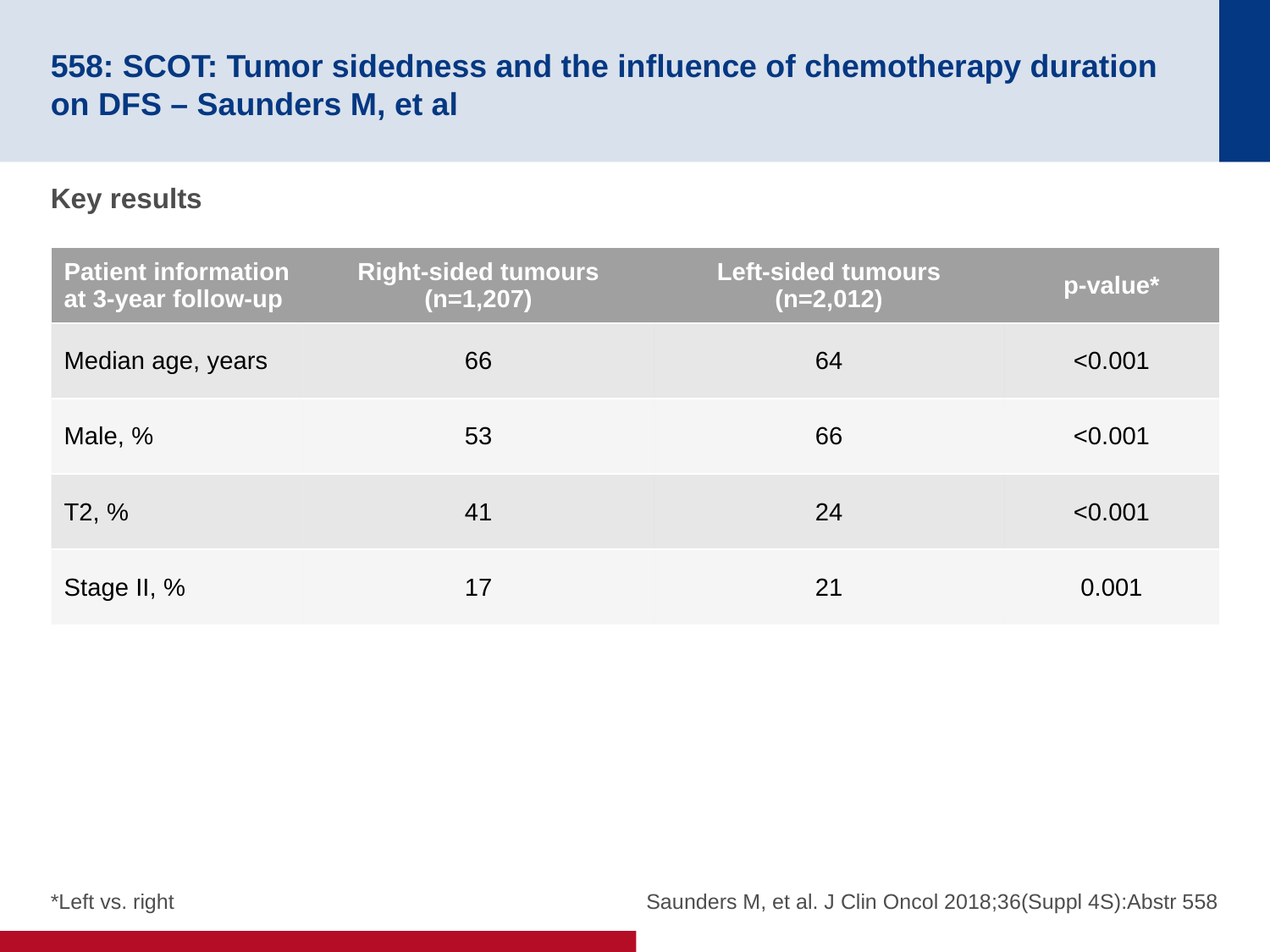

# 558: SCOT: Tumor sidedness and the influence of chemotherapy duration on DFS – Saunders M, et al
Key results

| Patient information at 3-year follow-up | Right-sided tumours (n=1,207) | Left-sided tumours (n=2,012) | p-value\* |
| --- | --- | --- | --- |
| Median age, years | 66 | 64 | <0.001 |
| Male, % | 53 | 66 | <0.001 |
| T2, % | 41 | 24 | <0.001 |
| Stage II, % | 17 | 21 | 0.001 |
*Left vs. right
Saunders M, et al. J Clin Oncol 2018;36(Suppl 4S):Abstr 558